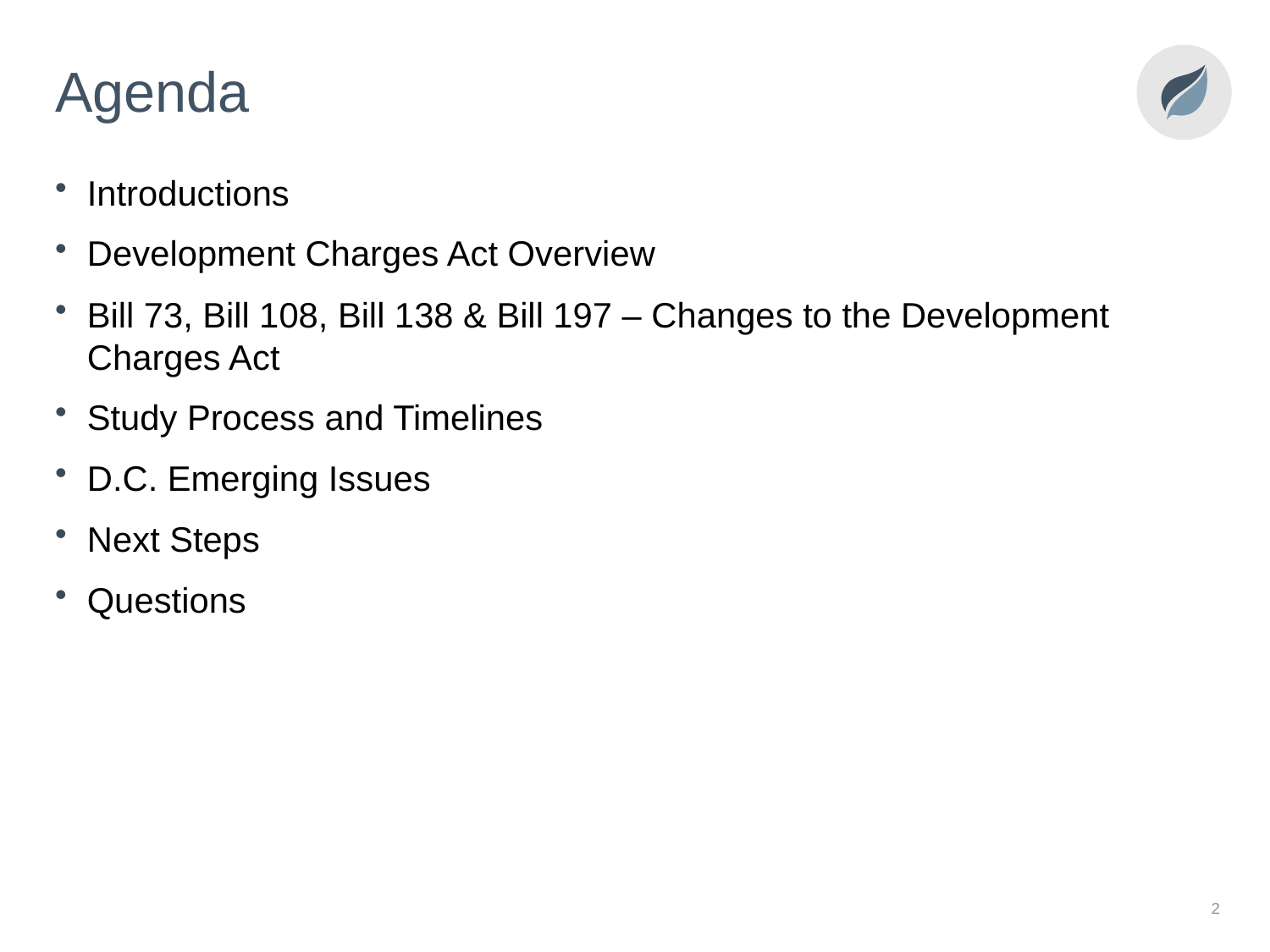

# Agenda
Introductions
Development Charges Act Overview
Bill 73, Bill 108, Bill 138 & Bill 197 – Changes to the Development Charges Act
Study Process and Timelines
D.C. Emerging Issues
Next Steps
Questions

2